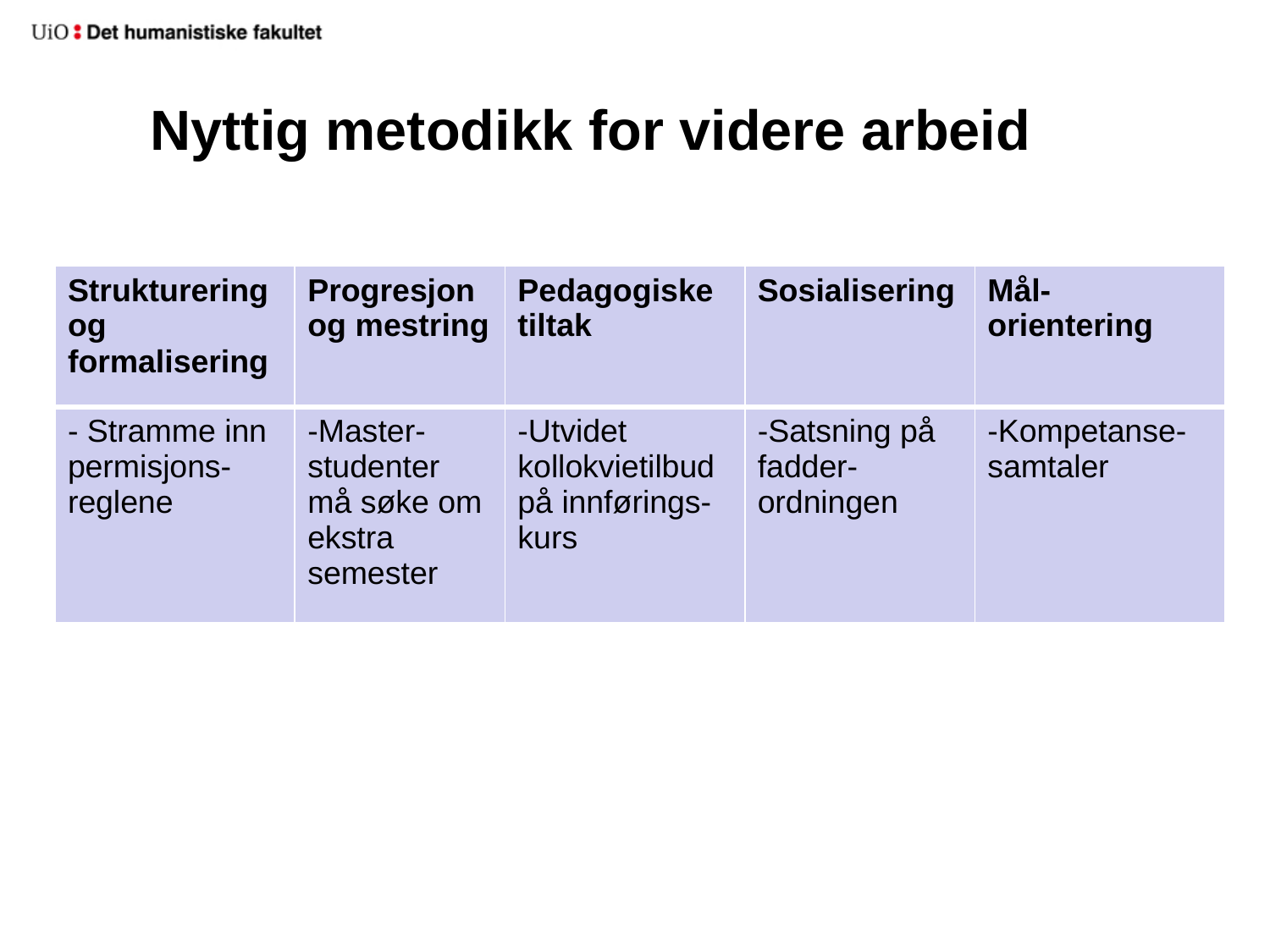

# Nyttig metodikk for videre arbeid
| Strukturering og formalisering | Progresjon og mestring | Pedagogiske tiltak | Sosialisering | Mål-orientering |
| --- | --- | --- | --- | --- |
| - Stramme inn permisjons-reglene | -Master-studenter må søke om ekstra semester | -Utvidet kollokvietilbud på innførings-kurs | -Satsning på fadder-ordningen | -Kompetanse-samtaler |